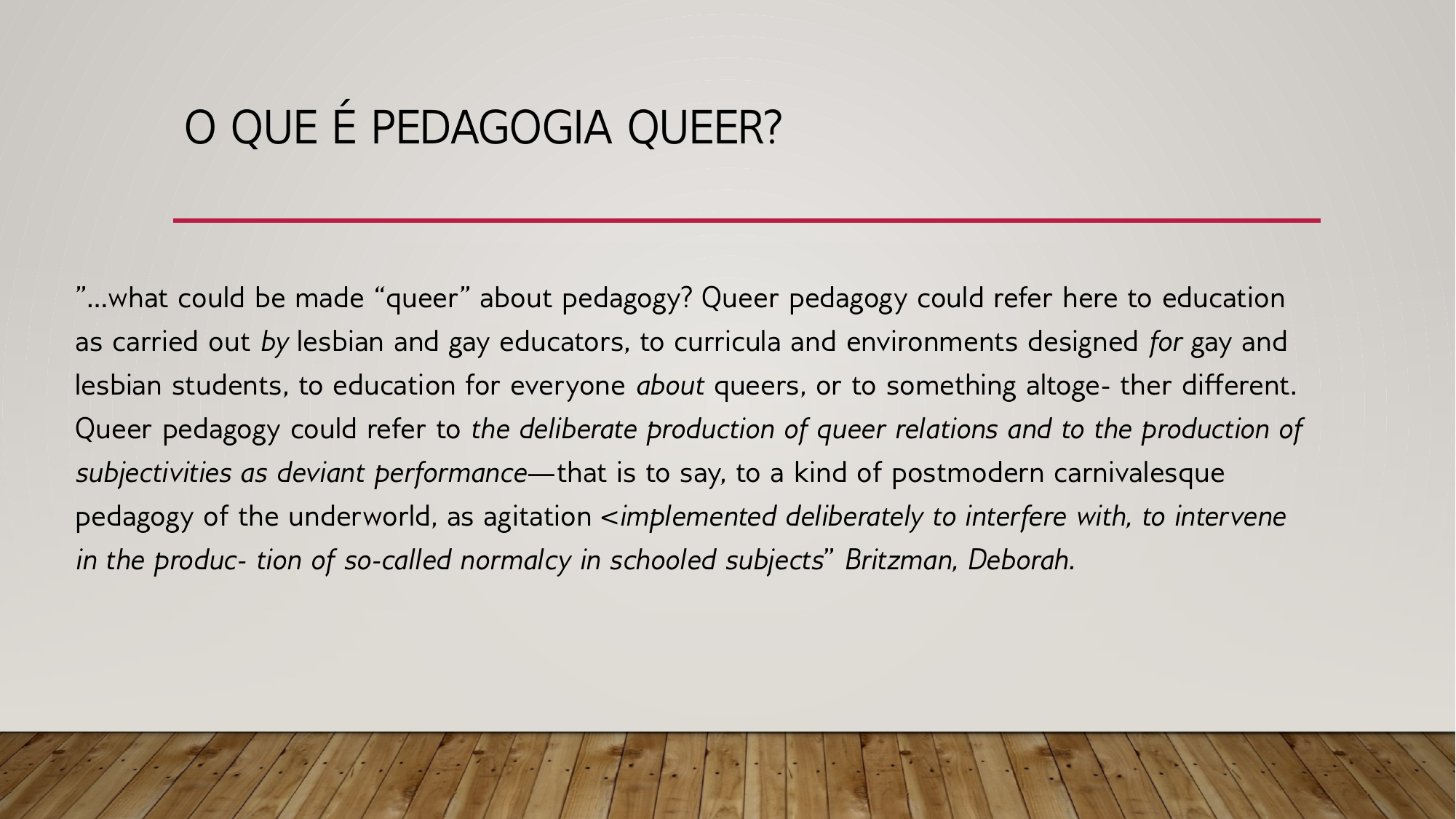

# O que é Pedagogia Queer?
”…what could be made “queer” about pedagogy? Queer pedagogy could refer here to education as carried out by lesbian and gay educators, to curricula and environments designed for gay and lesbian students, to education for everyone about queers, or to something altoge- ther different. Queer pedagogy could refer to the deliberate production of queer relations and to the production of subjectivities as deviant performance—that is to say, to a kind of postmodern carnivalesque pedagogy of the underworld, as agitation <implemented deliberately to interfere with, to intervene in the produc- tion of so-called normalcy in schooled subjects” Britzman, Deborah.